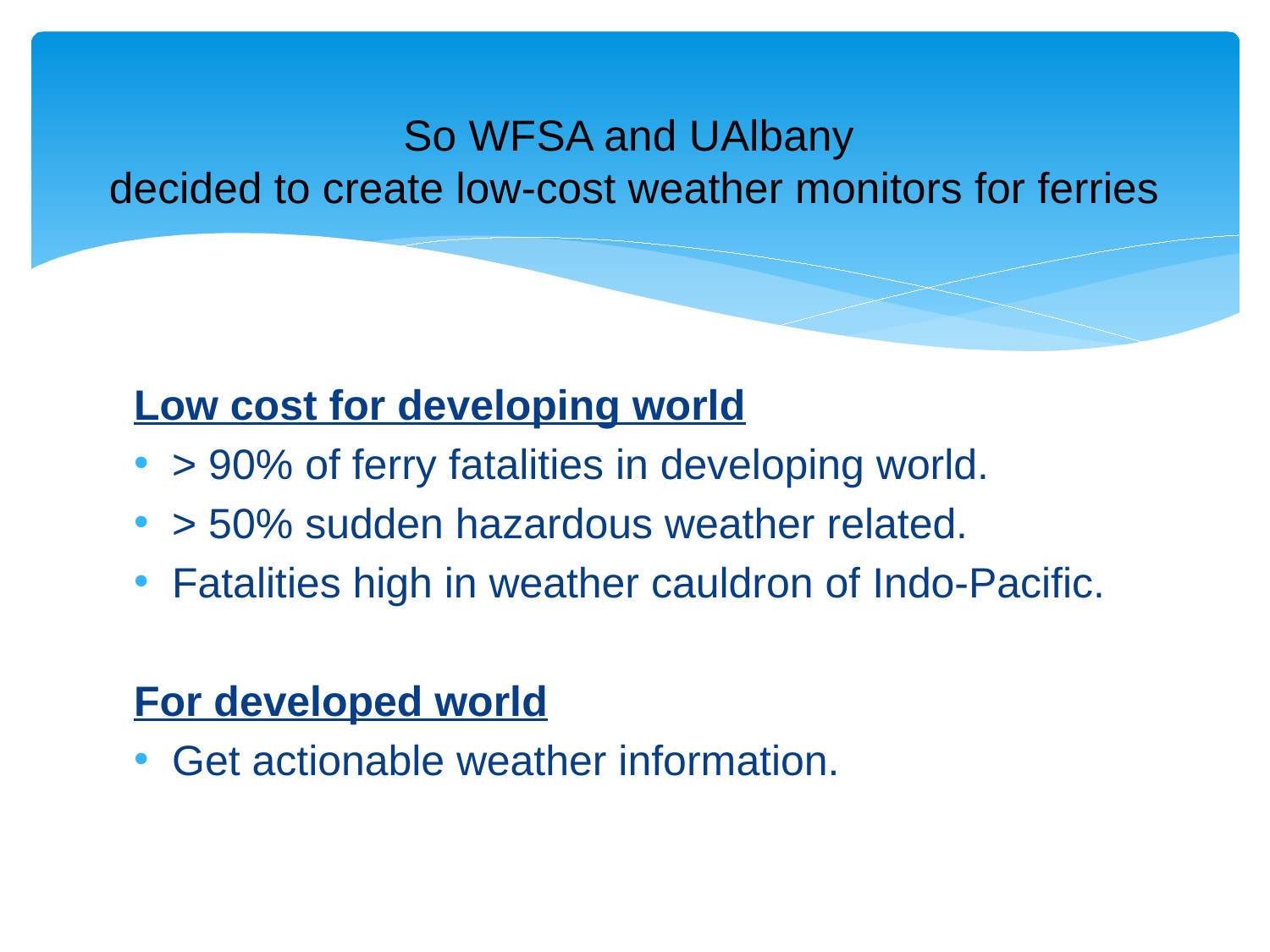

# So WFSA and UAlbany decided to create low-cost weather monitors for ferries
Low cost for developing world
> 90% of ferry fatalities in developing world.
> 50% sudden hazardous weather related.
Fatalities high in weather cauldron of Indo-Pacific.

For developed world
Get actionable weather information.